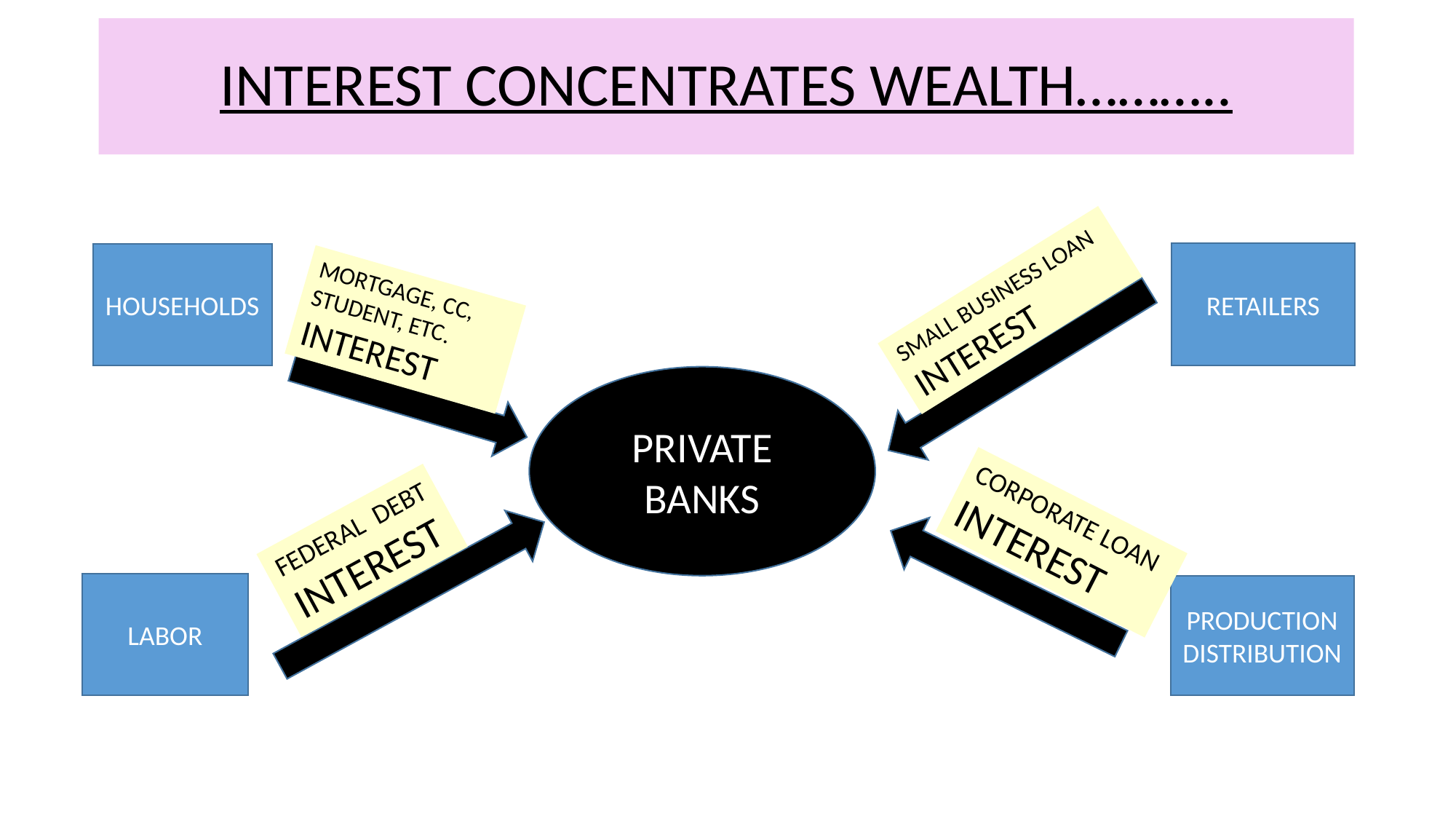

INTEREST CONCENTRATES WEALTH………..
RETAILERS
HOUSEHOLDS
SMALL BUSINESS LOAN INTEREST
MORTGAGE, CC, STUDENT, ETC. INTEREST

PRIVATE
BANKS

CORPORATE LOAN INTEREST
FEDERAL  DEBT
INTEREST

LABOR
PRODUCTION
DISTRIBUTION